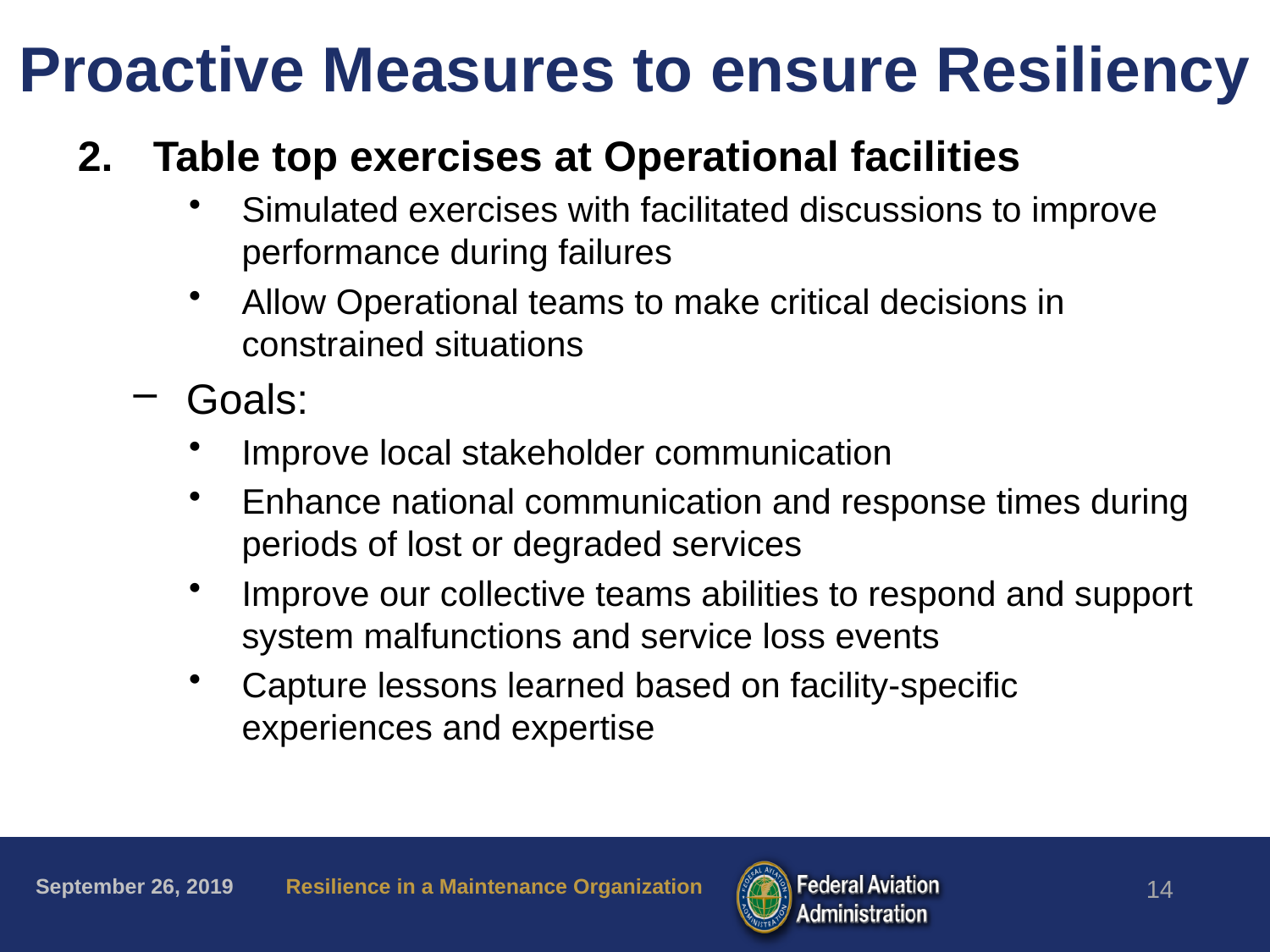

# Proactive Measures to ensure Resiliency
 Table top exercises at Operational facilities
Simulated exercises with facilitated discussions to improve performance during failures
Allow Operational teams to make critical decisions in constrained situations
Goals:
Improve local stakeholder communication
Enhance national communication and response times during periods of lost or degraded services
Improve our collective teams abilities to respond and support system malfunctions and service loss events
Capture lessons learned based on facility-specific experiences and expertise

14